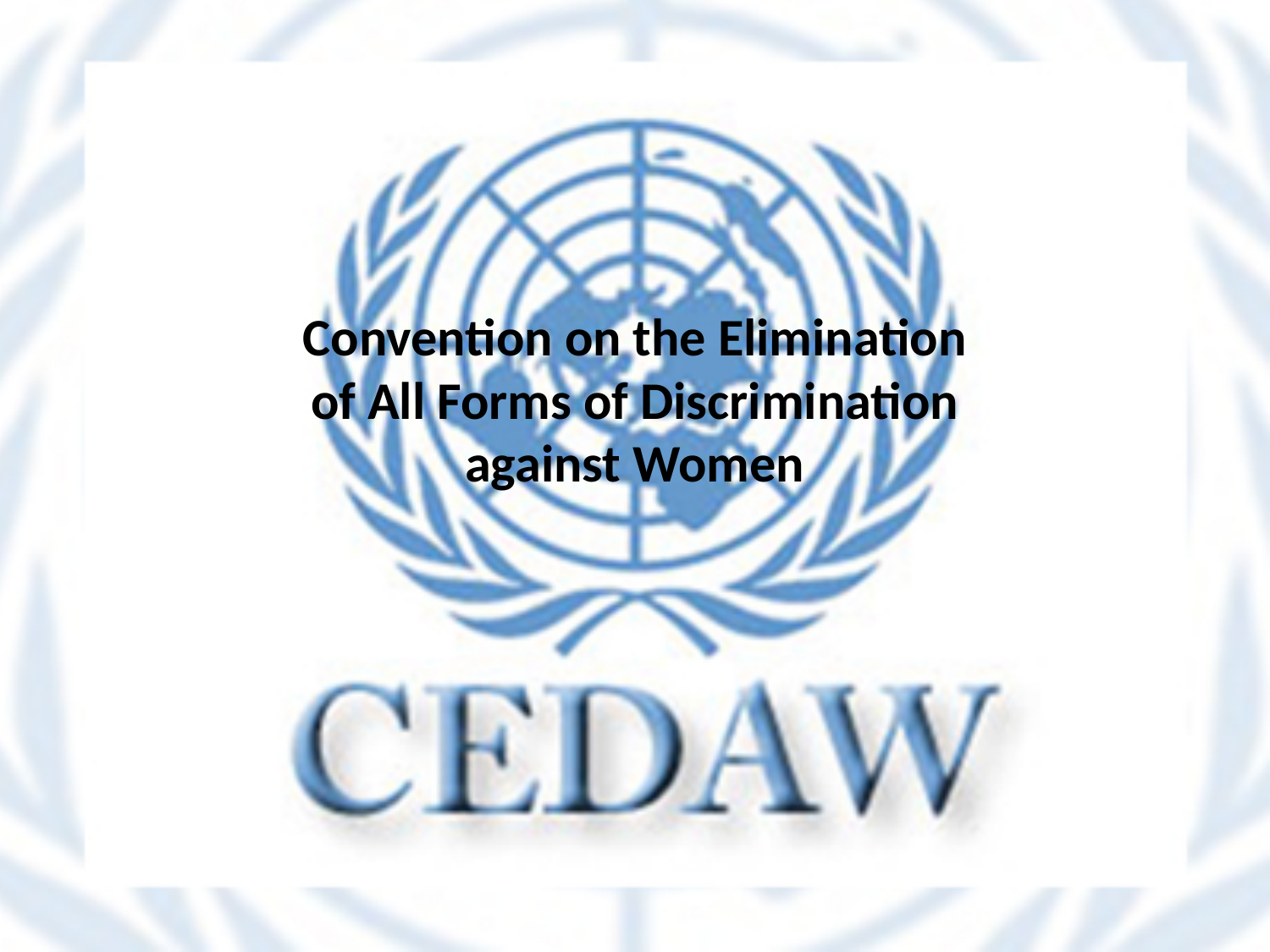

# Convention on the Elimination of All Forms of Discrimination against Women